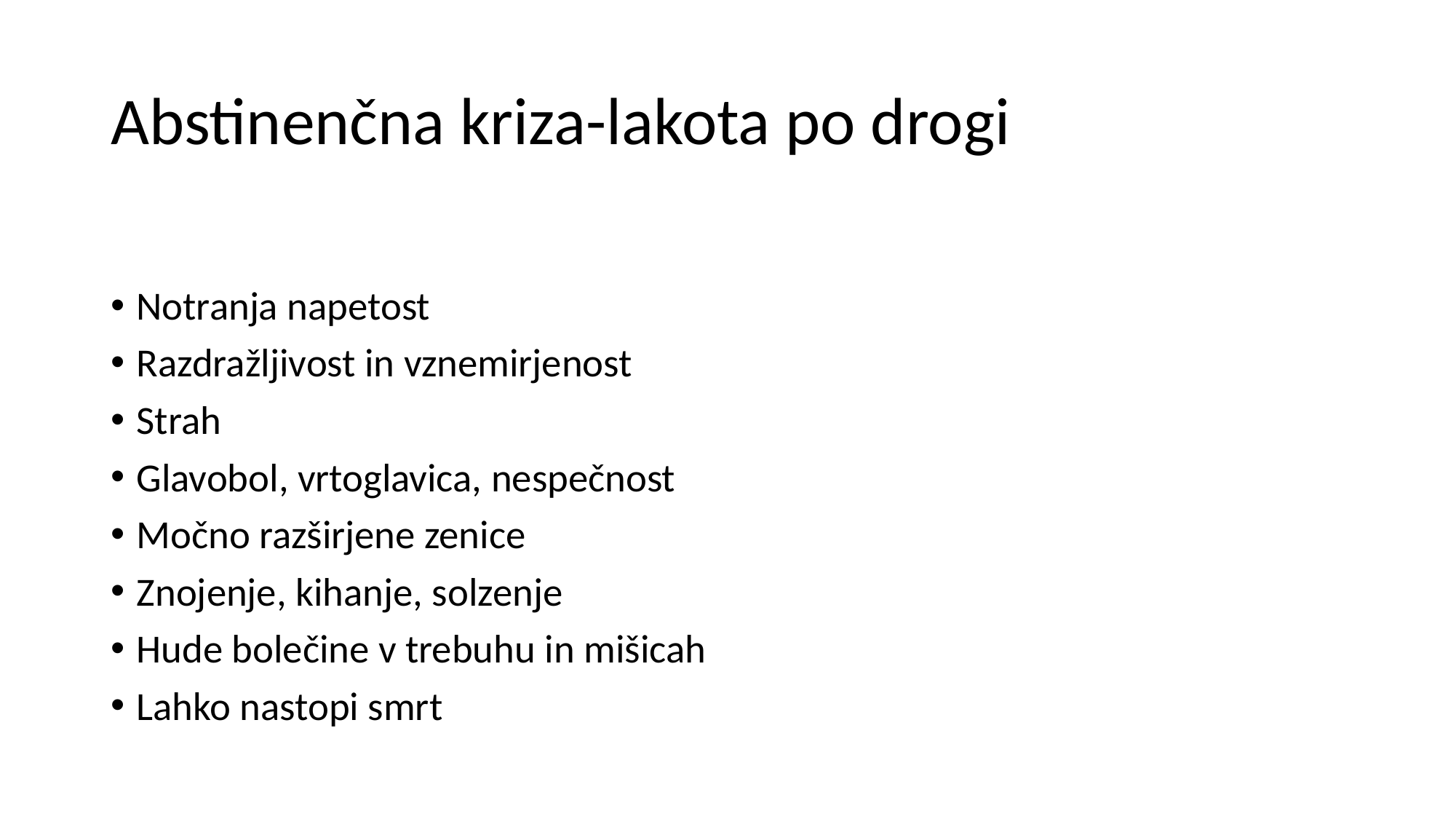

# Abstinenčna kriza-lakota po drogi

Notranja napetost
Razdražljivost in vznemirjenost
Strah
Glavobol, vrtoglavica, nespečnost
Močno razširjene zenice
Znojenje, kihanje, solzenje
Hude bolečine v trebuhu in mišicah
Lahko nastopi smrt